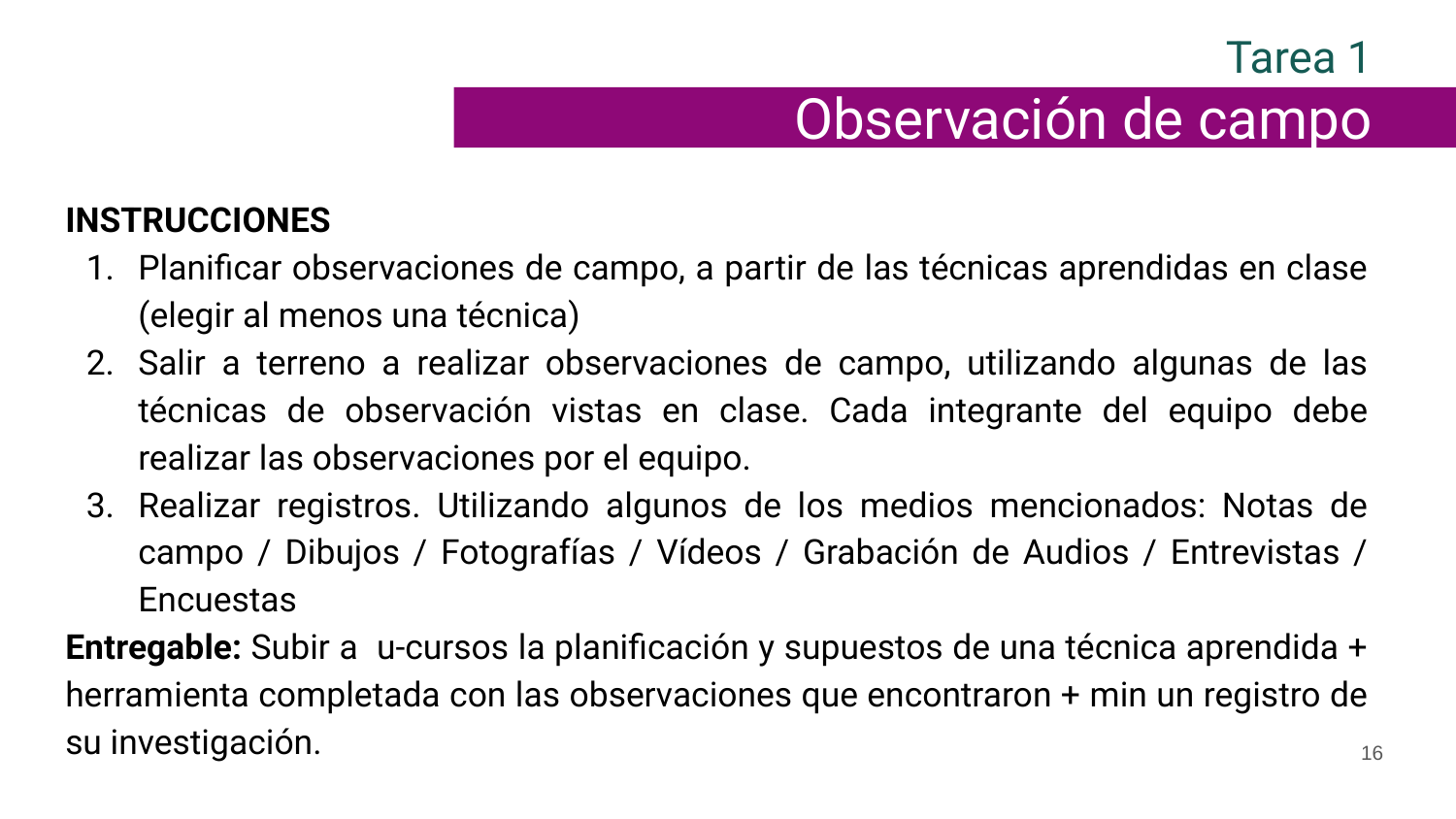

Tarea 1
Observación de campo

INSTRUCCIONES
Planificar observaciones de campo, a partir de las técnicas aprendidas en clase (elegir al menos una técnica)
Salir a terreno a realizar observaciones de campo, utilizando algunas de las técnicas de observación vistas en clase. Cada integrante del equipo debe realizar las observaciones por el equipo.
Realizar registros. Utilizando algunos de los medios mencionados: Notas de campo / Dibujos / Fotografías / Vídeos / Grabación de Audios / Entrevistas / Encuestas
Entregable: Subir a  u-cursos la planificación y supuestos de una técnica aprendida + herramienta completada con las observaciones que encontraron + min un registro de su investigación.

16